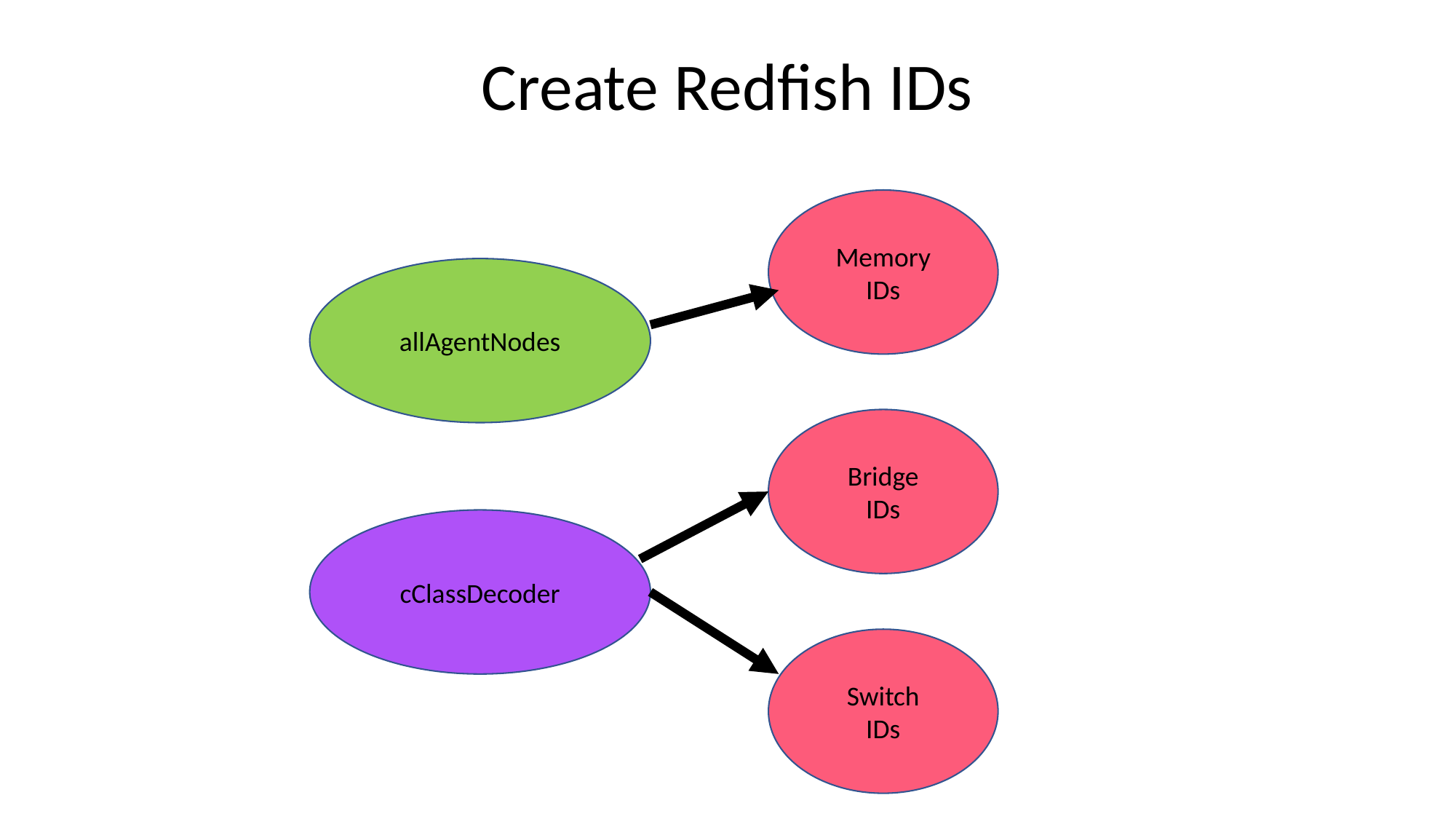

# Create Redfish IDs
Memory
IDs
allAgentNodes
Bridge
IDs
cClassDecoder
Switch
IDs